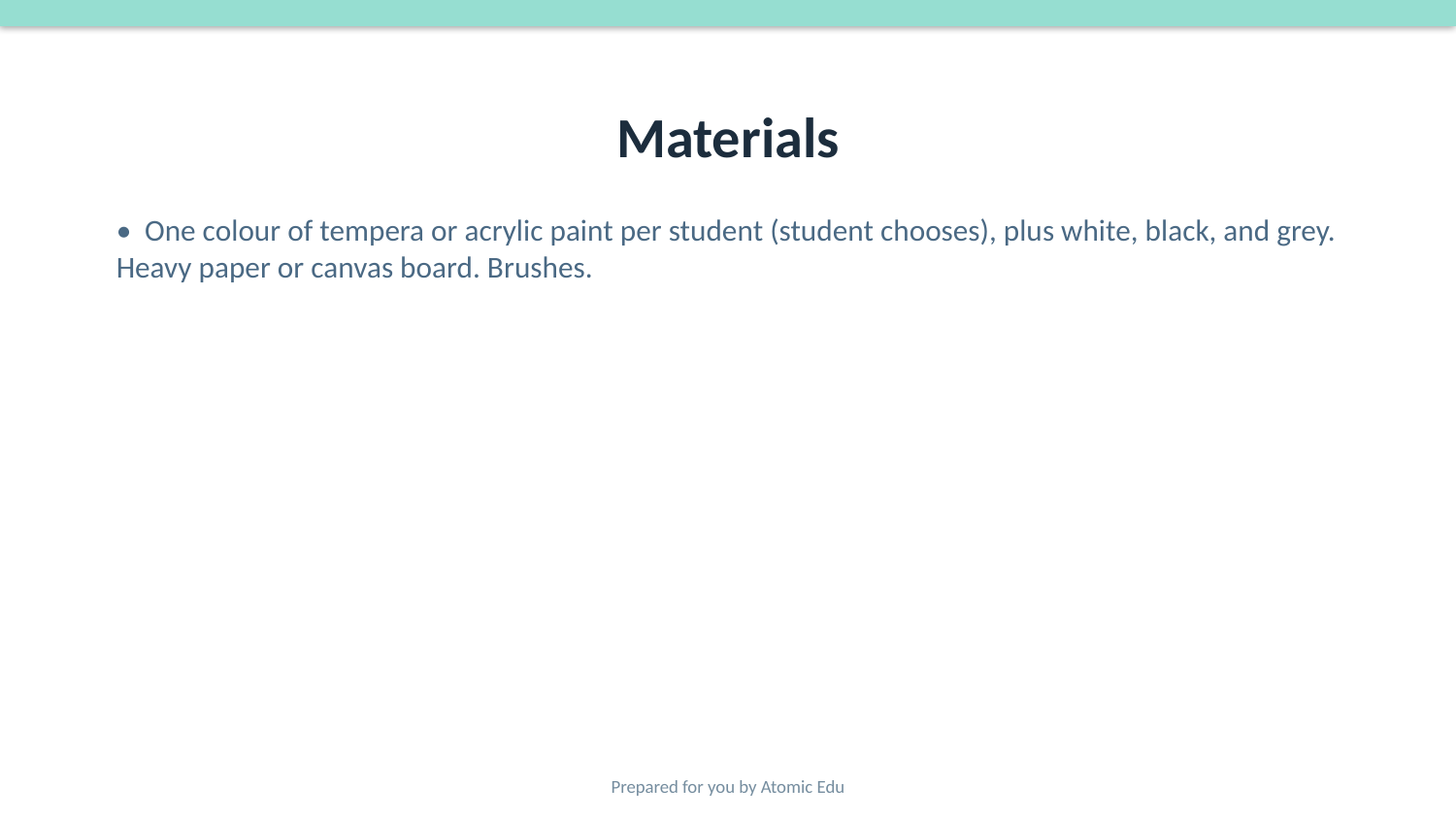

# Materials
•  One colour of tempera or acrylic paint per student (student chooses), plus white, black, and grey. Heavy paper or canvas board. Brushes.
Prepared for you by Atomic Edu